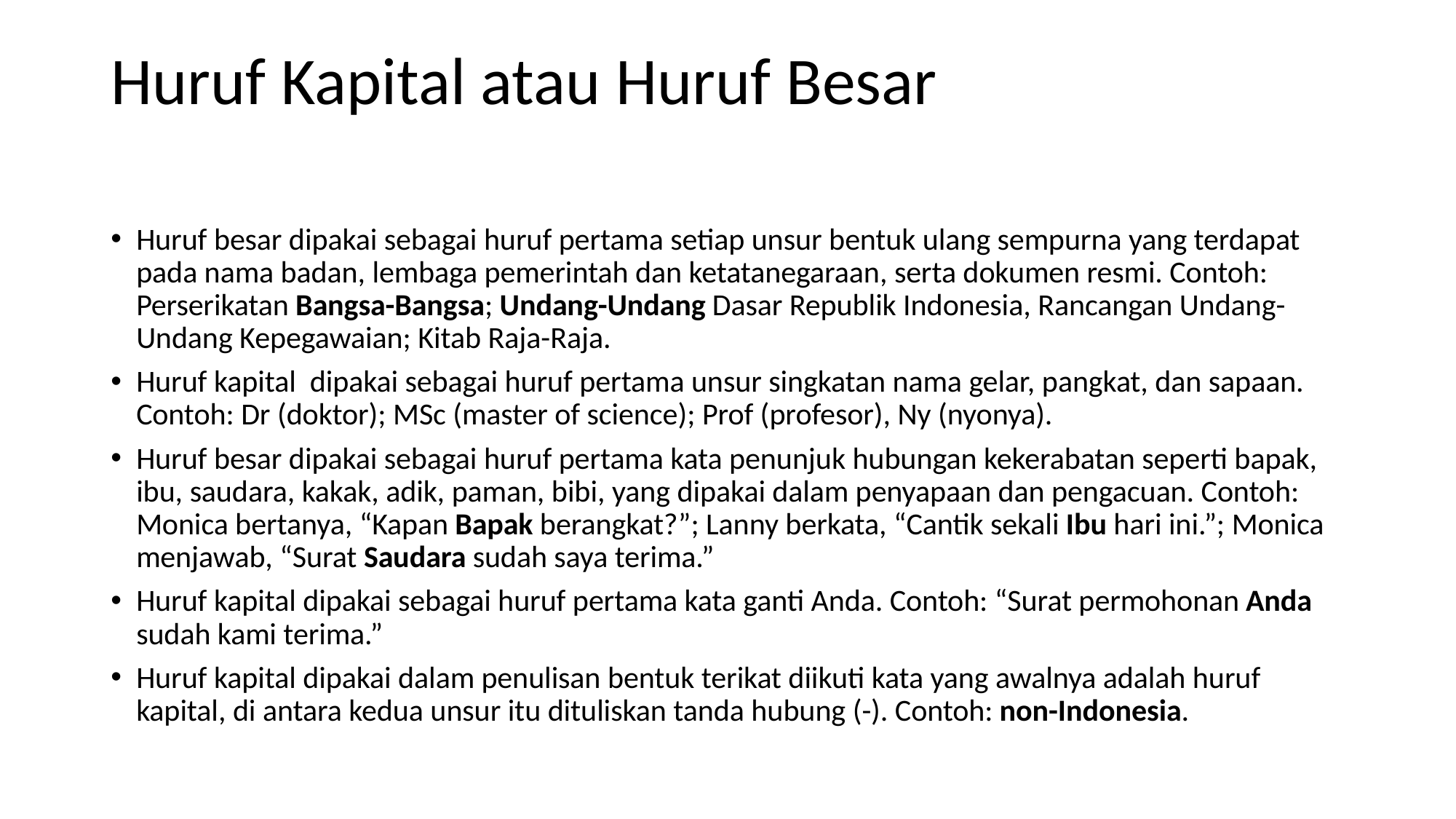

# Huruf Kapital atau Huruf Besar
Huruf besar dipakai sebagai huruf pertama setiap unsur bentuk ulang sempurna yang terdapat pada nama badan, lembaga pemerintah dan ketatanegaraan, serta dokumen resmi. Contoh: Perserikatan Bangsa-Bangsa; Undang-Undang Dasar Republik Indonesia, Rancangan Undang-Undang Kepegawaian; Kitab Raja-Raja.
Huruf kapital  dipakai sebagai huruf pertama unsur singkatan nama gelar, pangkat, dan sapaan. Contoh: Dr (doktor); MSc (master of science); Prof (profesor), Ny (nyonya).
Huruf besar dipakai sebagai huruf pertama kata penunjuk hubungan kekerabatan seperti bapak, ibu, saudara, kakak, adik, paman, bibi, yang dipakai dalam penyapaan dan pengacuan. Contoh: Monica bertanya, “Kapan Bapak berangkat?”; Lanny berkata, “Cantik sekali Ibu hari ini.”; Monica menjawab, “Surat Saudara sudah saya terima.”
Huruf kapital dipakai sebagai huruf pertama kata ganti Anda. Contoh: “Surat permohonan Anda sudah kami terima.”
Huruf kapital dipakai dalam penulisan bentuk terikat diikuti kata yang awalnya adalah huruf kapital, di antara kedua unsur itu dituliskan tanda hubung (-). Contoh: non-Indonesia.